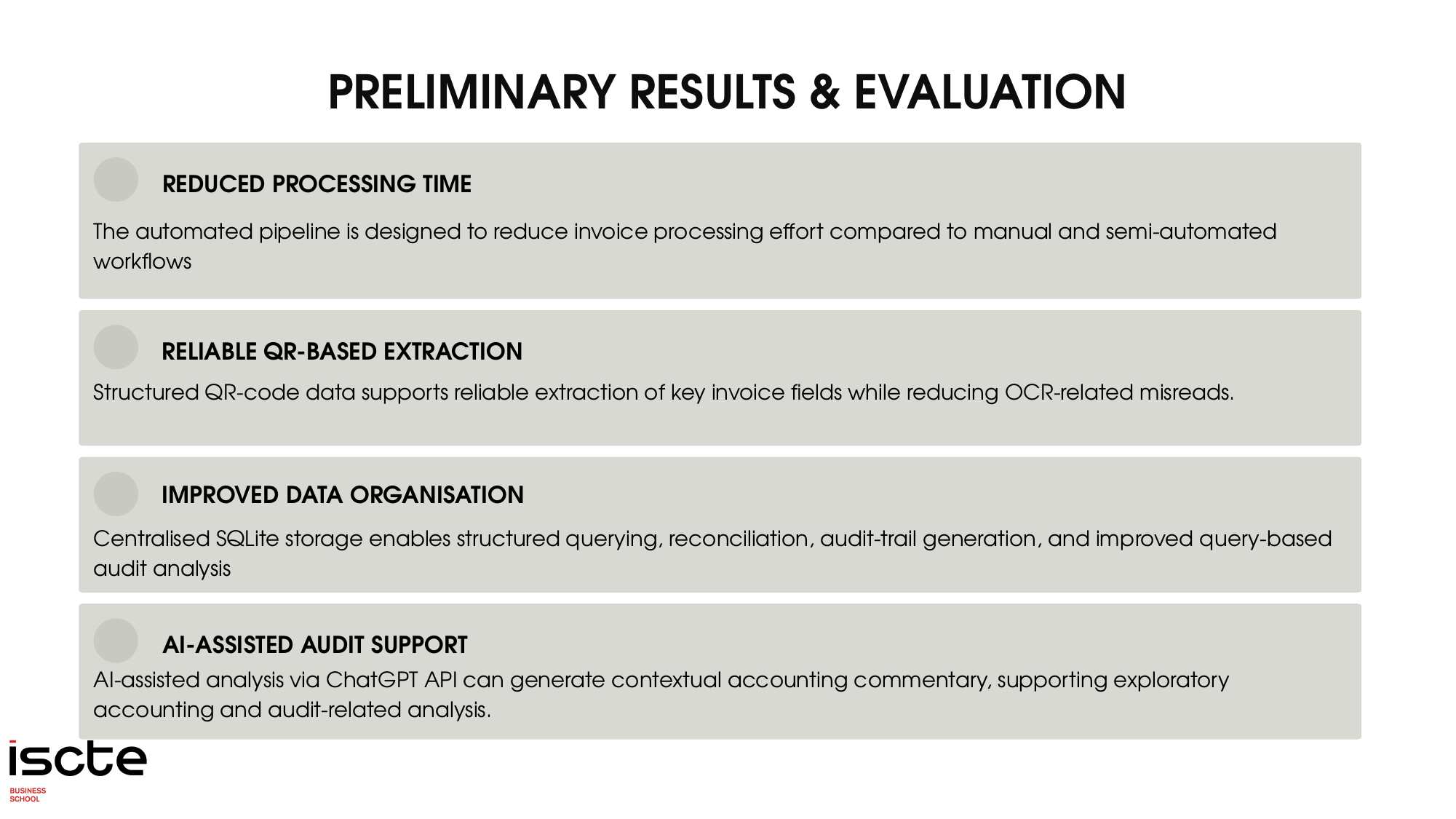

16

PRELIMINARY RESULTS & EVALUATION

REDUCED PROCESSING TIME

The automated pipeline is designed to reduce invoice processing effort compared to manual and semi-automated workflows

RELIABLE QR-BASED EXTRACTION

Structured QR-code data supports reliable extraction of key invoice fields while reducing OCR-related misreads.

IMPROVED DATA ORGANISATION

Centralised SQLite storage enables structured querying, reconciliation, audit-trail generation, and improved query-based audit analysis

AI-ASSISTED AUDIT SUPPORT

AI-assisted analysis via ChatGPT API can generate contextual accounting commentary, supporting exploratory accounting and audit-related analysis.